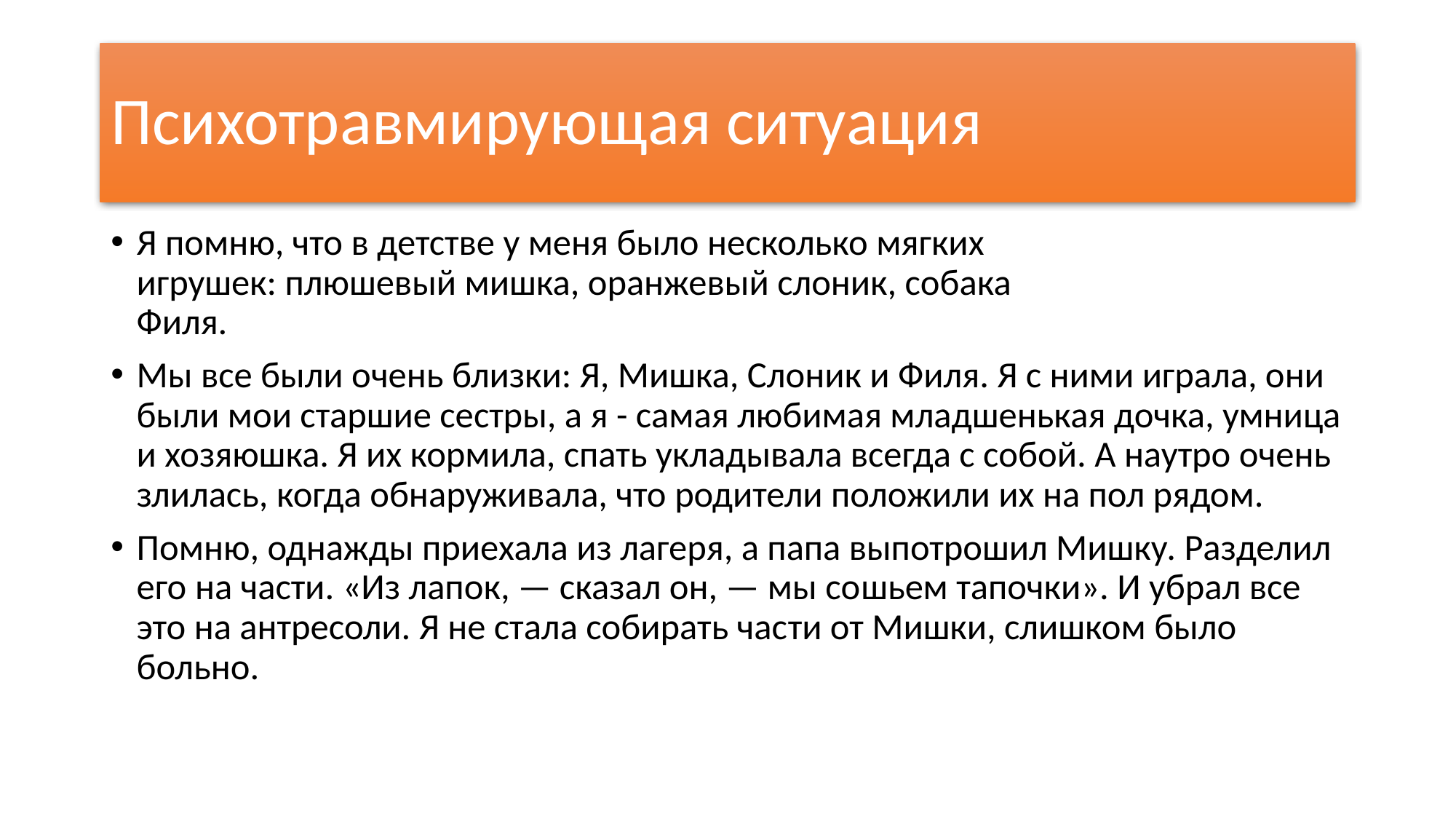

# Психотравмирующая ситуация
Я помню, что в детстве у меня было несколько мягких
игрушек: плюшевый мишка, оранжевый слоник, собака
Филя.
Мы все были очень близки: Я, Мишка, Слоник и Филя. Я с ними играла, они были мои старшие сестры, а я - самая любимая младшенькая дочка, умница и хозяюшка. Я их кормила, спать укладывала всегда с собой. А наутро очень злилась, когда обнаруживала, что родители положили их на пол рядом.
Помню, однажды приехала из лагеря, а папа выпотрошил Мишку. Разделил его на части. «Из лапок, — сказал он, — мы со­шьем тапочки». И убрал все это на антресоли. Я не стала собирать час­ти от Мишки, слишком было больно.